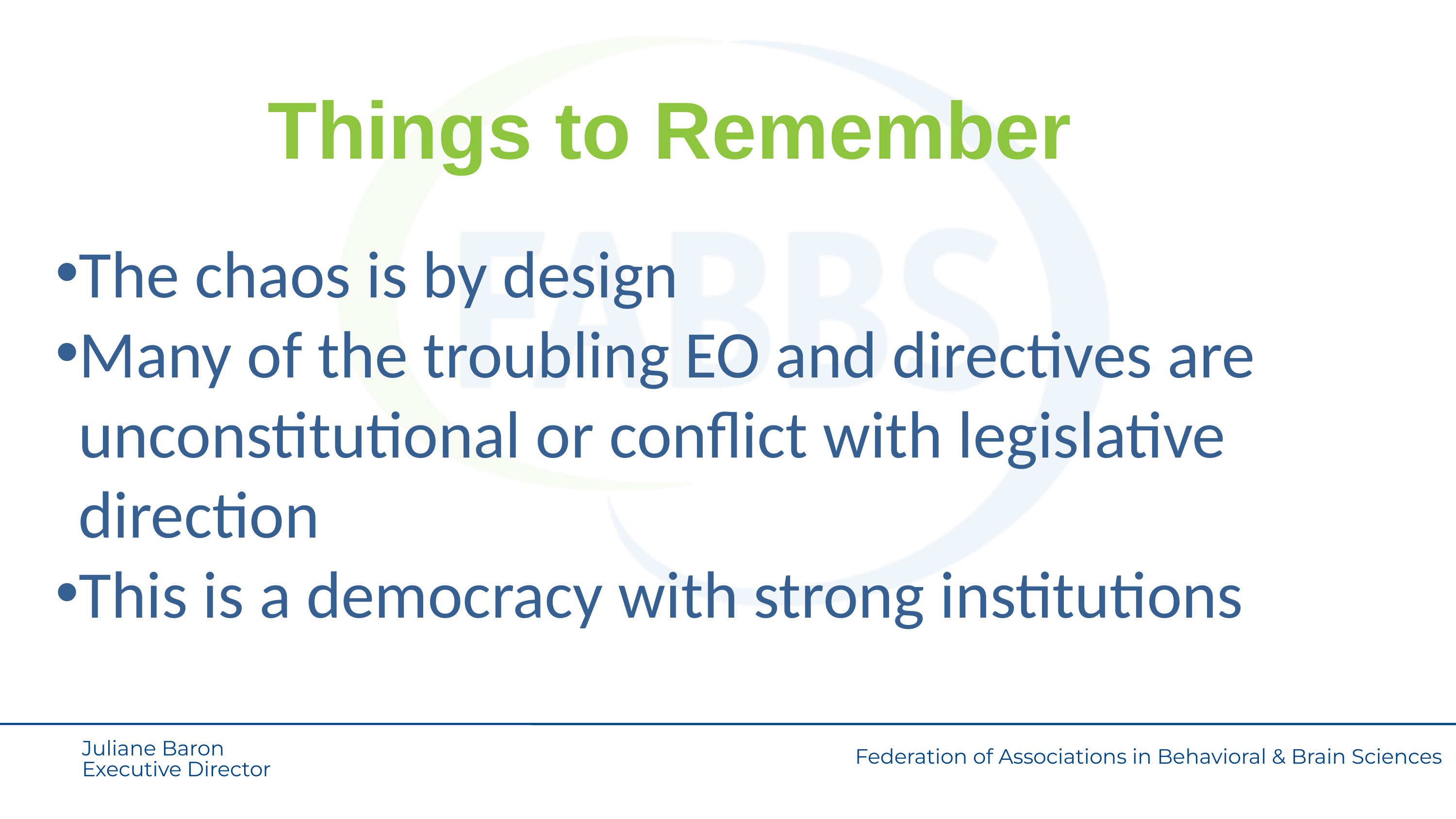

Things to Remember​
The chaos is by design
Many of the troubling EO and directives are unconstitutional or conflict with legislative direction
This is a democracy with strong institutions

Juliane Baron​
Executive Director​

Federation of Associations in Behavioral & Brain Sciences​